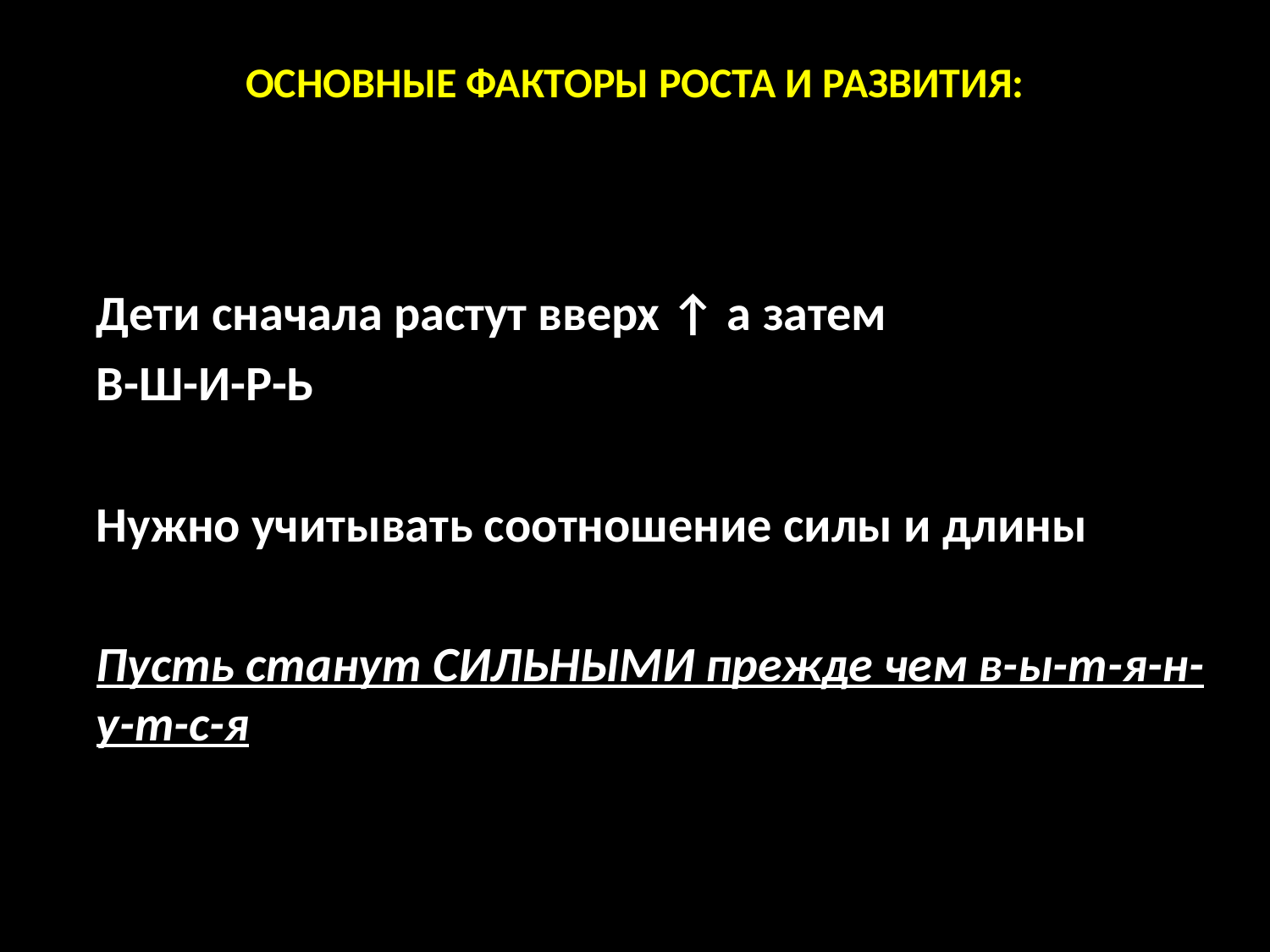

# основные факторы роста и развития:
	Дети сначала растут вверх ↑ а затем
	В-Ш-И-Р-Ь

	Нужно учитывать соотношение силы и длины

	Пусть станут СИЛЬНЫМИ прежде чем в-ы-т-я-н-у-т-с-я